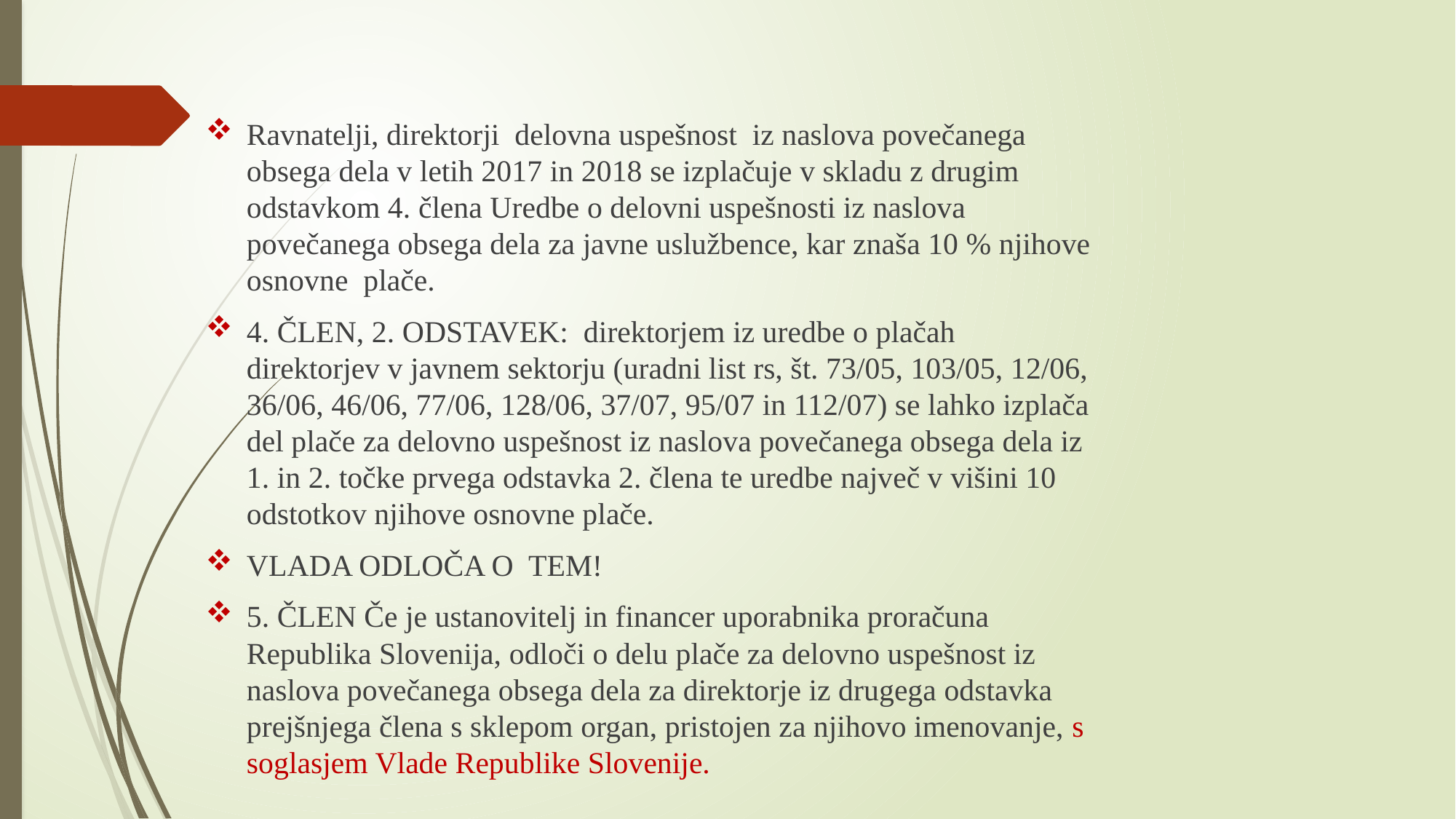

#
Ravnatelji, direktorji  delovna uspešnost  iz naslova povečanega obsega dela v letih 2017 in 2018 se izplačuje v skladu z drugim odstavkom 4. člena Uredbe o delovni uspešnosti iz naslova povečanega obsega dela za javne uslužbence, kar znaša 10 % njihove osnovne  plače.
4. ČLEN, 2. ODSTAVEK:  direktorjem iz uredbe o plačah direktorjev v javnem sektorju (uradni list rs, št. 73/05, 103/05, 12/06, 36/06, 46/06, 77/06, 128/06, 37/07, 95/07 in 112/07) se lahko izplača del plače za delovno uspešnost iz naslova povečanega obsega dela iz 1. in 2. točke prvega odstavka 2. člena te uredbe največ v višini 10 odstotkov njihove osnovne plače.
VLADA ODLOČA O  TEM!
5. ČLEN Če je ustanovitelj in financer uporabnika proračuna Republika Slovenija, odloči o delu plače za delovno uspešnost iz naslova povečanega obsega dela za direktorje iz drugega odstavka prejšnjega člena s sklepom organ, pristojen za njihovo imenovanje, s soglasjem Vlade Republike Slovenije.